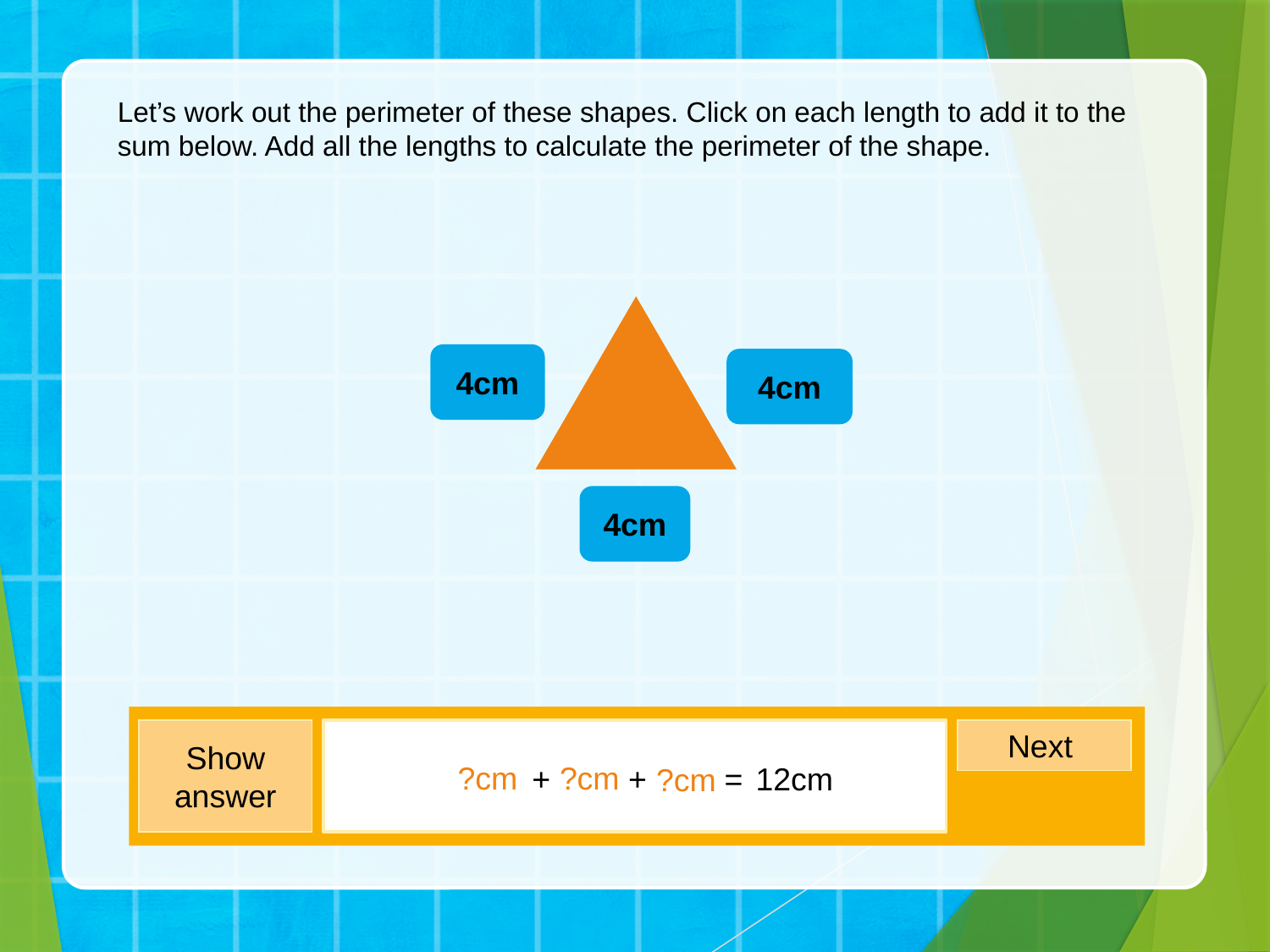

Let’s work out the perimeter of these shapes. Click on each length to add it to the sum below. Add all the lengths to calculate the perimeter of the shape.

4cm
4cm
4cm

Show
answer

Next
4cm + 4cm + 4cm =
?cm
?cm
12cm
?cm